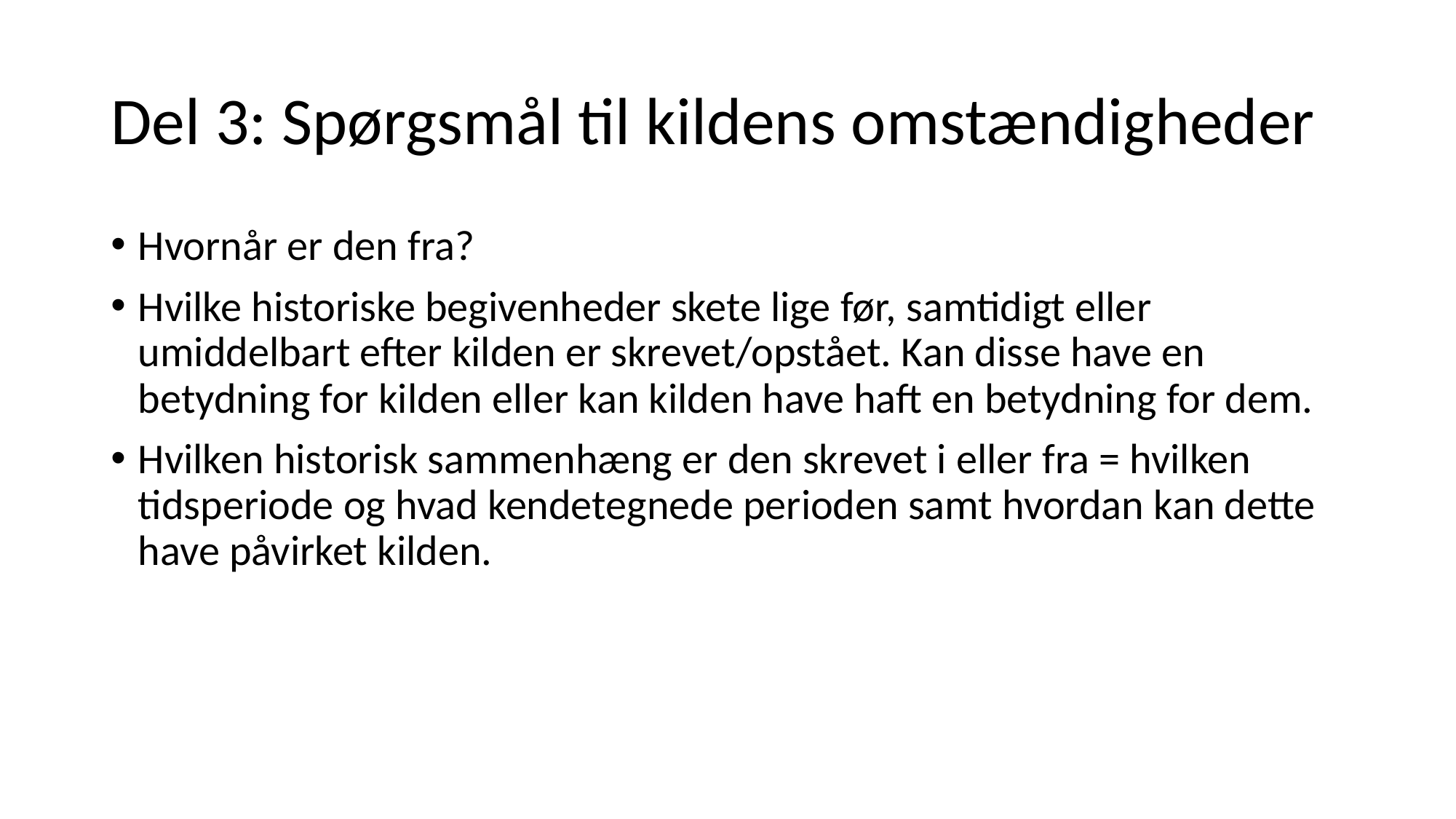

# Del 3: Spørgsmål til kildens omstændigheder
Hvornår er den fra?
Hvilke historiske begivenheder skete lige før, samtidigt eller umiddelbart efter kilden er skrevet/opstået. Kan disse have en betydning for kilden eller kan kilden have haft en betydning for dem.
Hvilken historisk sammenhæng er den skrevet i eller fra = hvilken tidsperiode og hvad kendetegnede perioden samt hvordan kan dette have påvirket kilden.